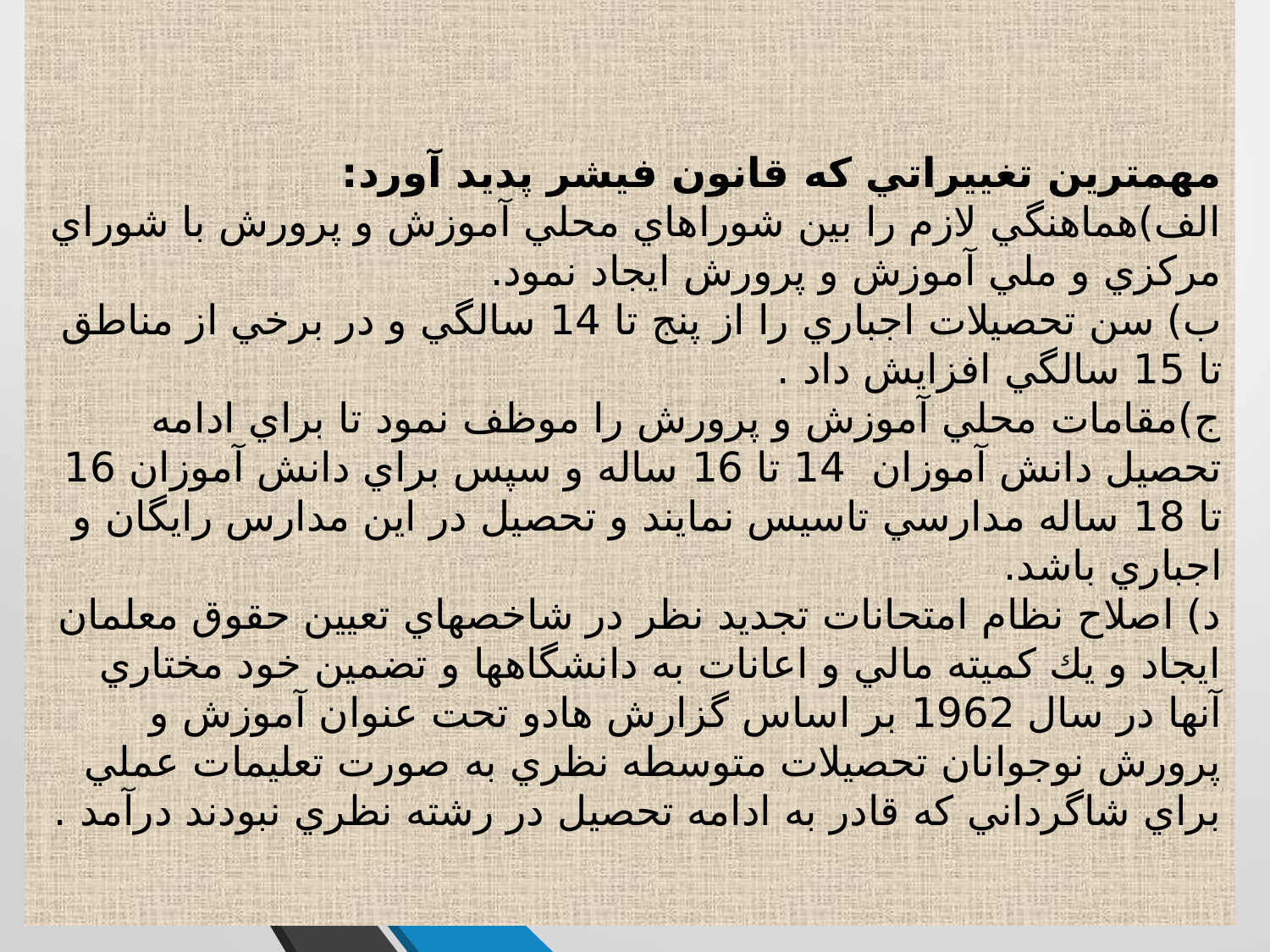

# مهمترين تغييراتي كه قانون فيشر پديد آورد: الف)هماهنگي لازم را بين شوراهاي محلي آموزش و پرورش با شوراي مركزي و ملي آموزش و پرورش ايجاد نمود. ب) سن تحصيلات اجباري را از پنج تا 14 سالگي و در برخي از مناطق تا 15 سالگي افزايش داد . ج)مقامات محلي آموزش و پرورش را موظف نمود تا براي ادامه تحصيل دانش آموزان  14 تا 16 ساله و سپس براي دانش آموزان 16 تا 18 ساله مدارسي تاسيس نمايند و تحصيل در اين مدارس رايگان و اجباري باشد. د) اصلاح نظام امتحانات تجديد نظر در شاخصهاي تعيين حقوق معلمان ايجاد و يك كميته مالي و اعانات به دانشگاهها و تضمين خود مختاري آنها در سال 1962 بر اساس گزارش هادو تحت عنوان آموزش و پرورش نوجوانان تحصيلات متوسطه نظري به صورت تعليمات عملي براي شاگرداني كه قادر به ادامه تحصيل در رشته نظري نبودند درآمد .